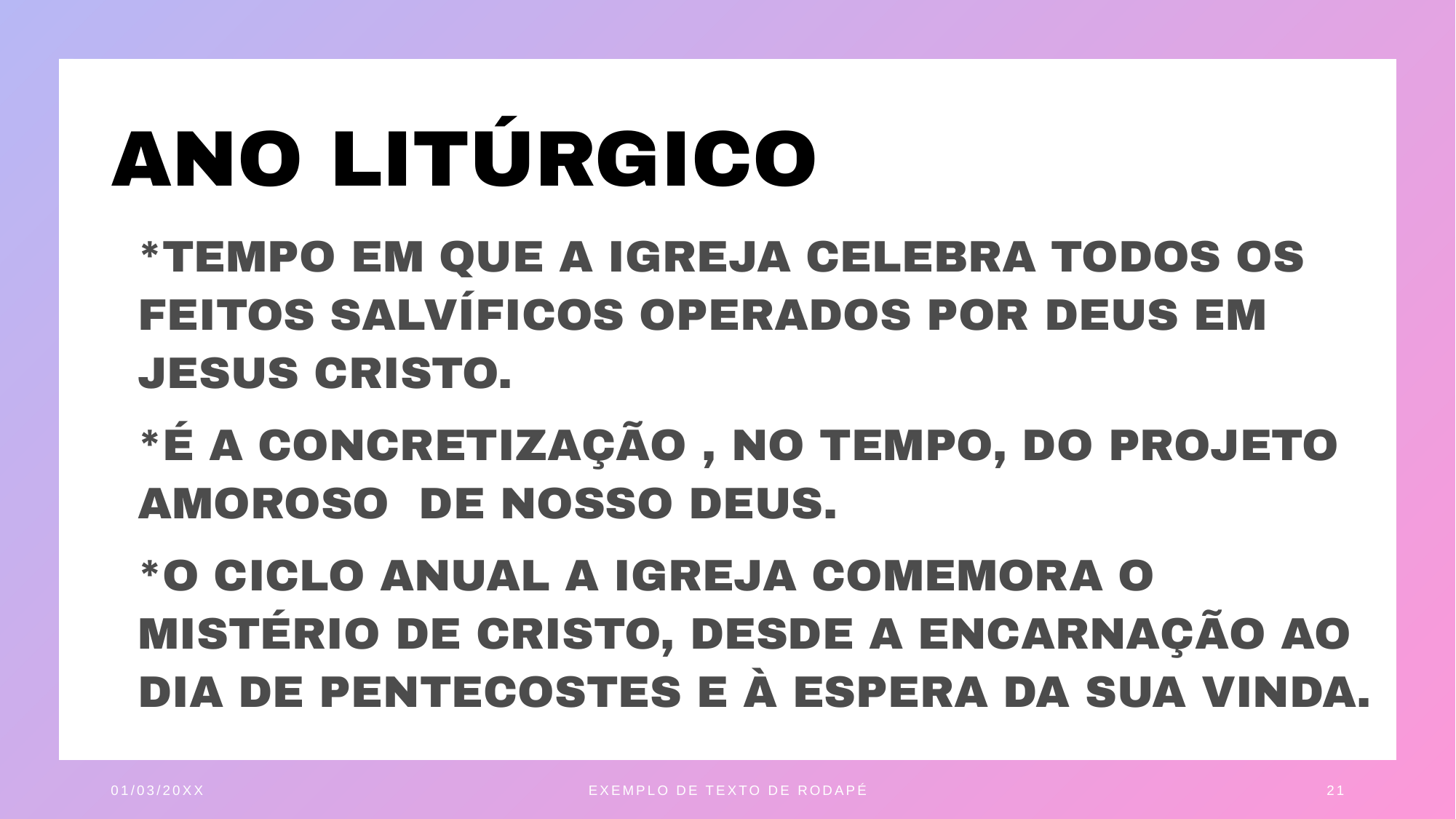

# ANO LITÚRGICO
*TEMPO EM QUE A IGREJA CELEBRA TODOS OS FEITOS SALVÍFICOS OPERADOS POR DEUS EM JESUS CRISTO.
*É A CONCRETIZAÇÃO , NO TEMPO, DO PROJETO AMOROSO  DE NOSSO DEUS.
*O CICLO ANUAL A IGREJA COMEMORA O MISTÉRIO DE CRISTO, DESDE A ENCARNAÇÃO AO DIA DE PENTECOSTES E À ESPERA DA SUA VINDA.
01/03/20XX
EXEMPLO DE TEXTO DE RODAPÉ
21